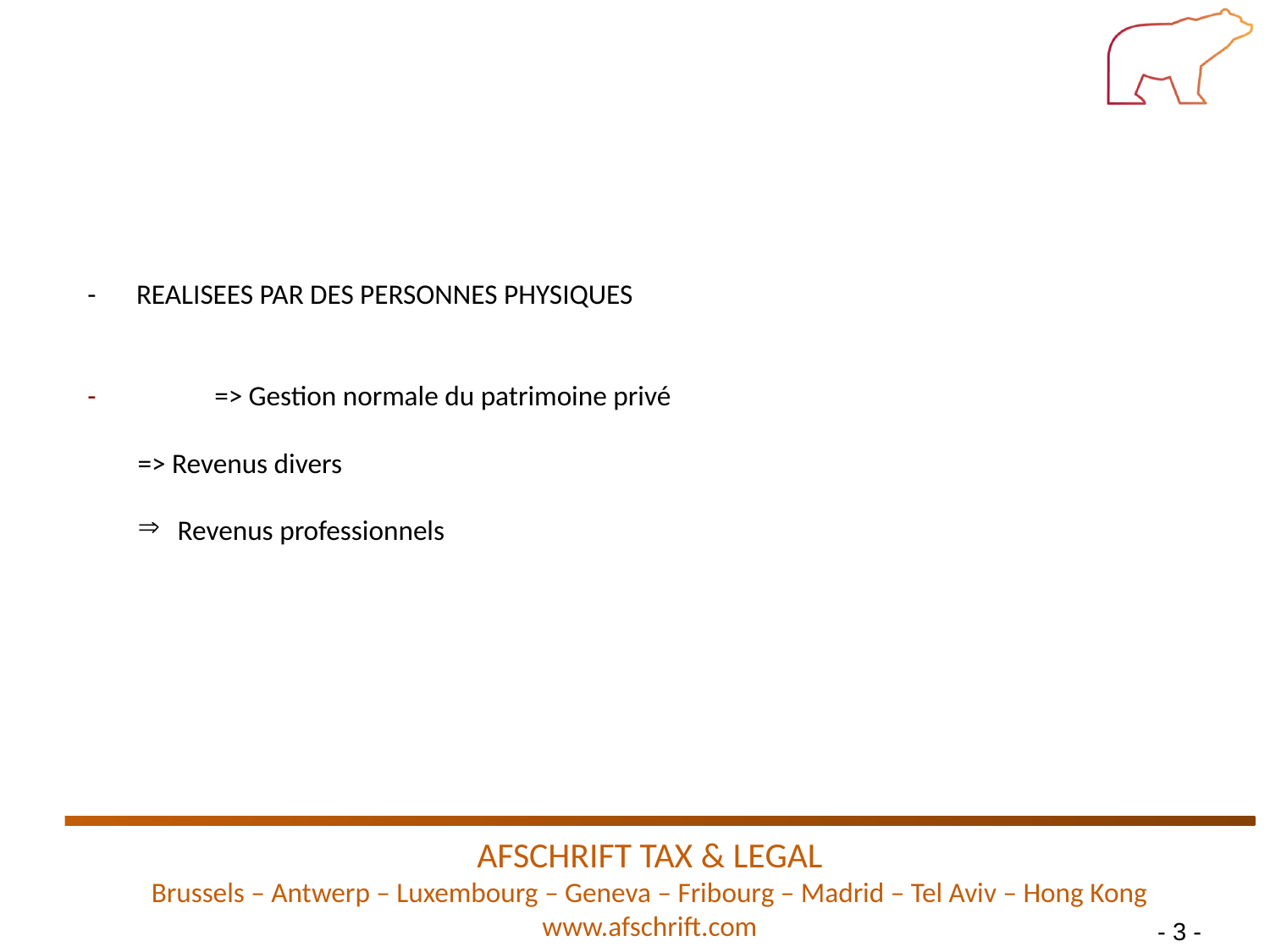

- 	REALISEES PAR DES PERSONNES PHYSIQUES

-  	=> Gestion normale du patrimoine privé

=> Revenus divers

Revenus professionnels